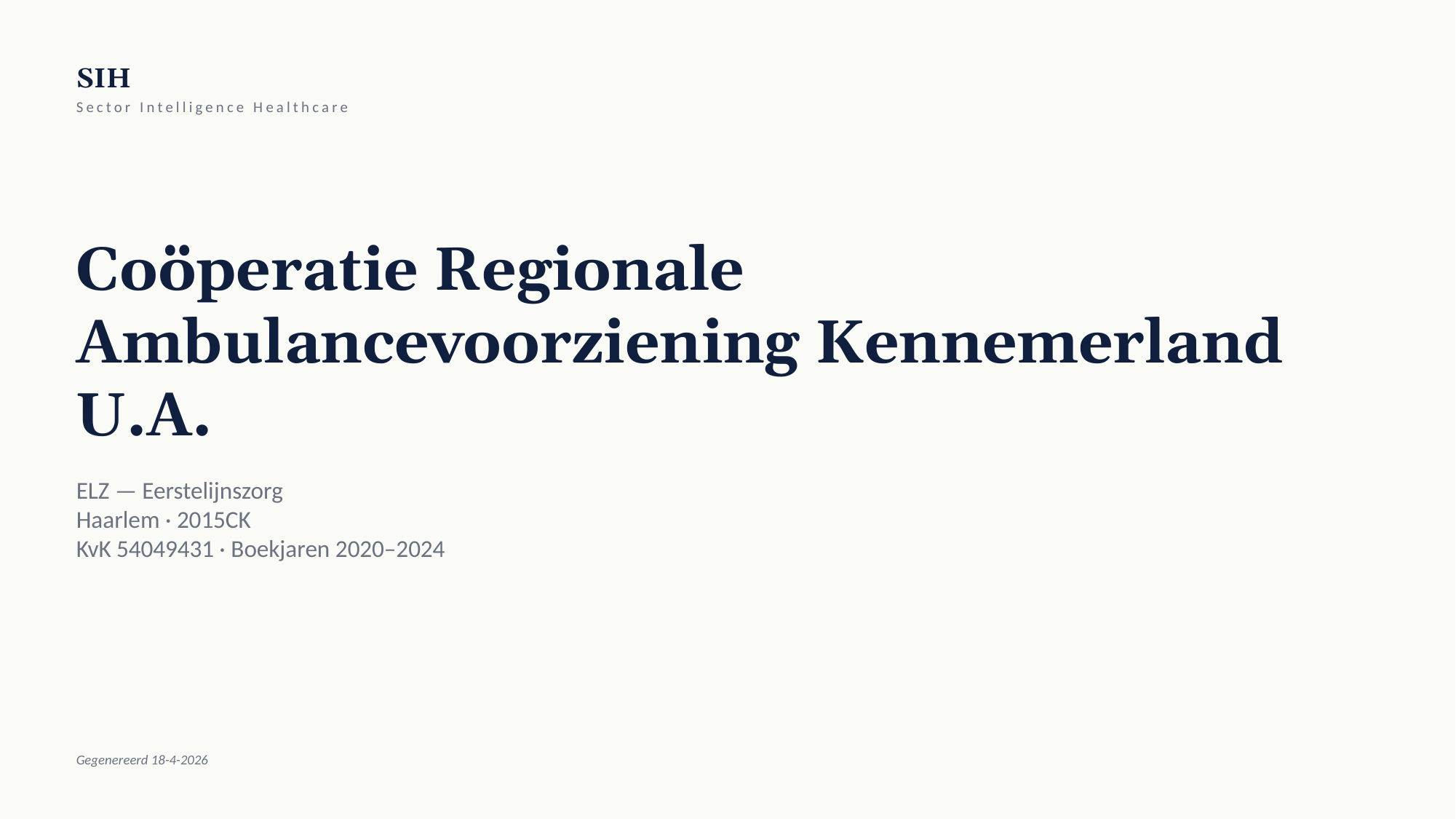

SIH
Sector Intelligence Healthcare
Coöperatie Regionale Ambulancevoorziening Kennemerland U.A.
ELZ — Eerstelijnszorg
Haarlem · 2015CK
KvK 54049431 · Boekjaren 2020–2024
Gegenereerd 18-4-2026